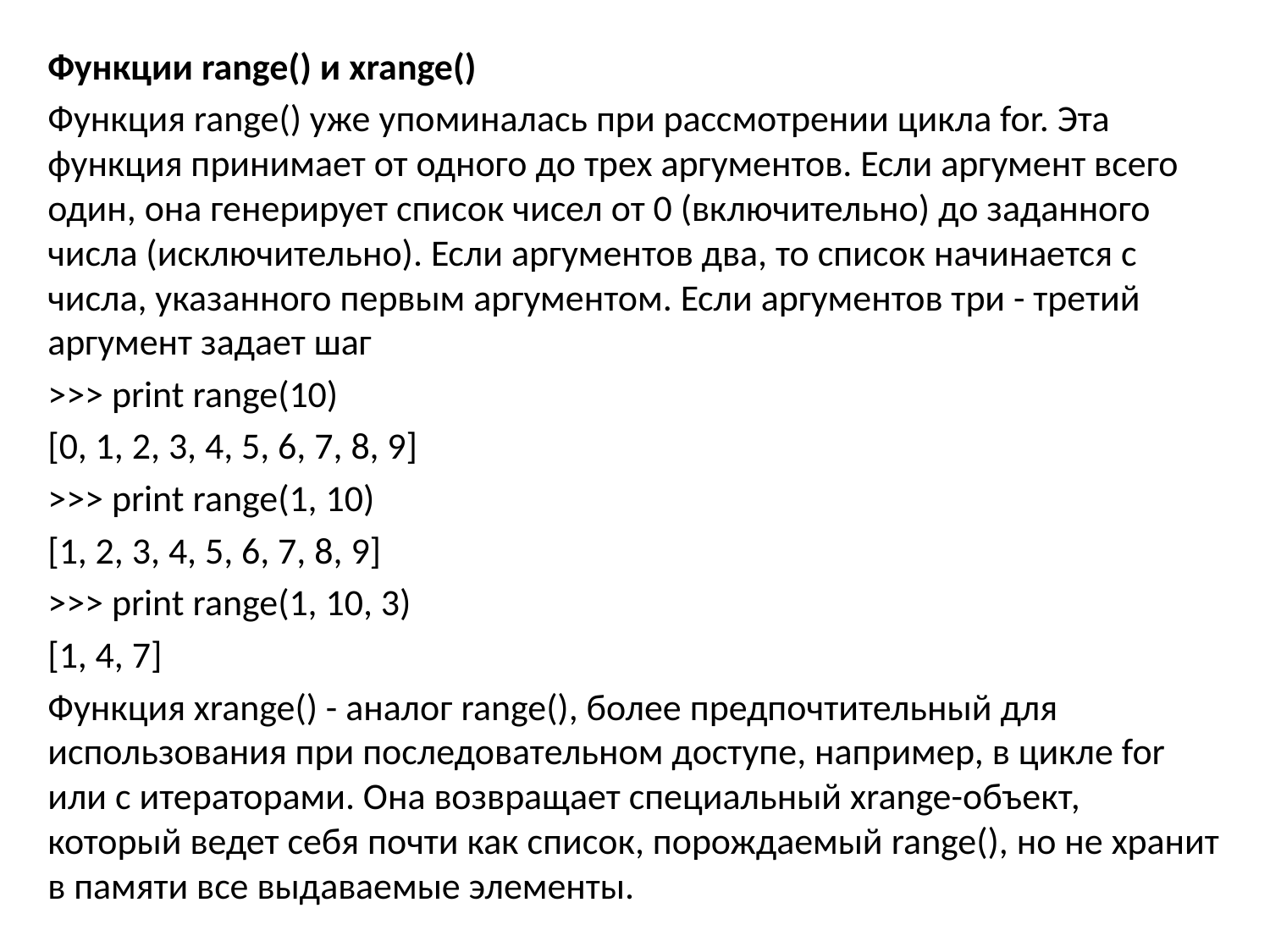

Функции range() и xrange()
Функция range() уже упоминалась при рассмотрении цикла for. Эта функция принимает от одного до трех аргументов. Если аргумент всего один, она генерирует список чисел от 0 (включительно) до заданного числа (исключительно). Если аргументов два, то список начинается с числа, указанного первым аргументом. Если аргументов три - третий аргумент задает шаг
>>> print range(10)
[0, 1, 2, 3, 4, 5, 6, 7, 8, 9]
>>> print range(1, 10)
[1, 2, 3, 4, 5, 6, 7, 8, 9]
>>> print range(1, 10, 3)
[1, 4, 7]
Функция xrange() - аналог range(), более предпочтительный для использования при последовательном доступе, например, в цикле for или с итераторами. Она возвращает специальный xrange-объект, который ведет себя почти как список, порождаемый range(), но не хранит в памяти все выдаваемые элементы.